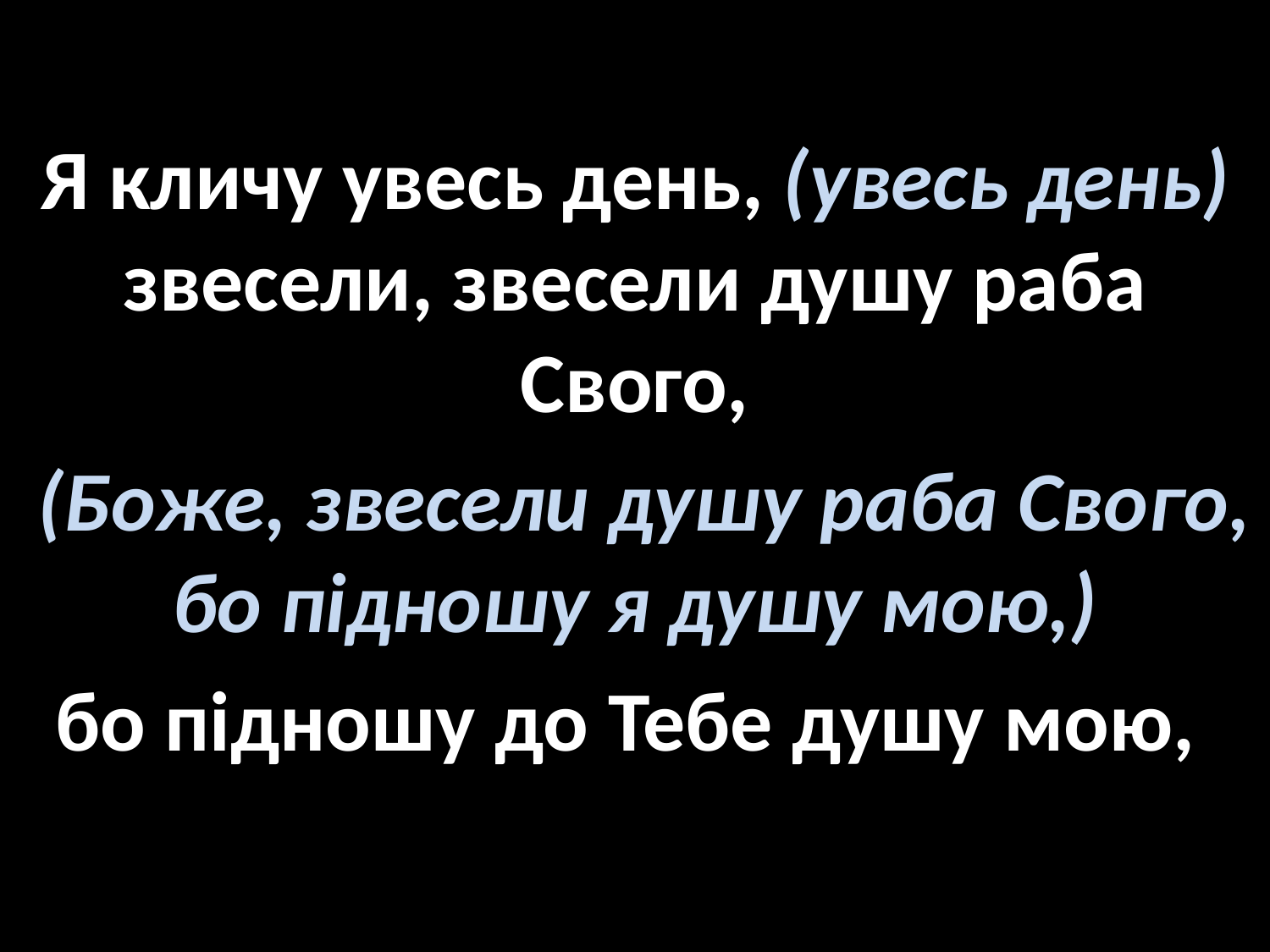

Я кличу увесь день, (увесь день) звесели, звесели душу раба Свого,
 (Боже, звесели душу раба Свого, бо підношу я душу мою,)
бо підношу до Тебе душу мою,
#